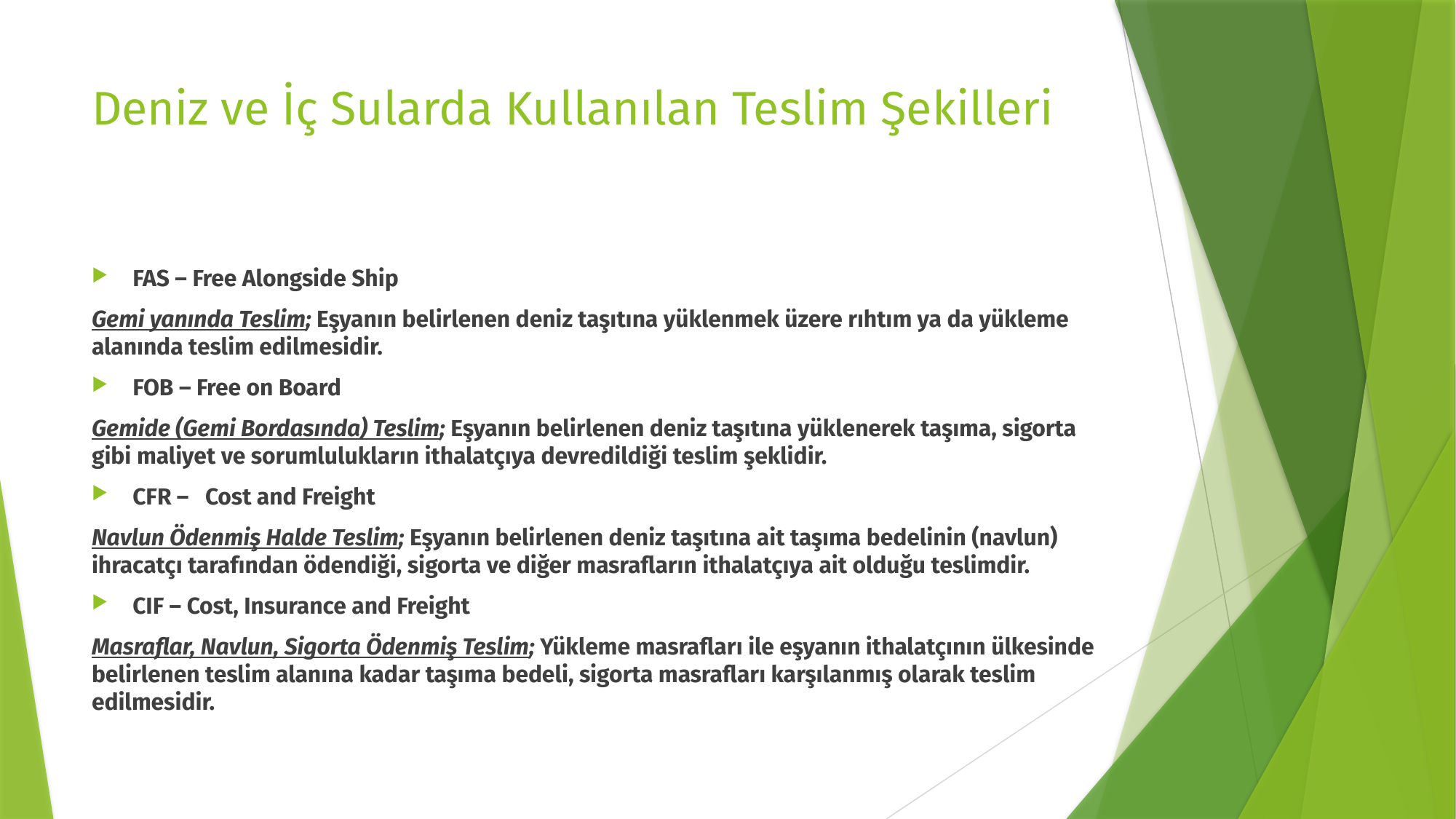

# Deniz ve İç Sularda Kullanılan Teslim Şekilleri
FAS – Free Alongside Ship
Gemi yanında Teslim; Eşyanın belirlenen deniz taşıtına yüklenmek üzere rıhtım ya da yükleme alanında teslim edilmesidir.
FOB – Free on Board
Gemide (Gemi Bordasında) Teslim; Eşyanın belirlenen deniz taşıtına yüklenerek taşıma, sigorta gibi maliyet ve sorumlulukların ithalatçıya devredildiği teslim şeklidir.
CFR –   Cost and Freight
Navlun Ödenmiş Halde Teslim; Eşyanın belirlenen deniz taşıtına ait taşıma bedelinin (navlun) ihracatçı tarafından ödendiği, sigorta ve diğer masrafların ithalatçıya ait olduğu teslimdir.
CIF – Cost, Insurance and Freight
Masraflar, Navlun, Sigorta Ödenmiş Teslim; Yükleme masrafları ile eşyanın ithalatçının ülkesinde belirlenen teslim alanına kadar taşıma bedeli, sigorta masrafları karşılanmış olarak teslim edilmesidir.